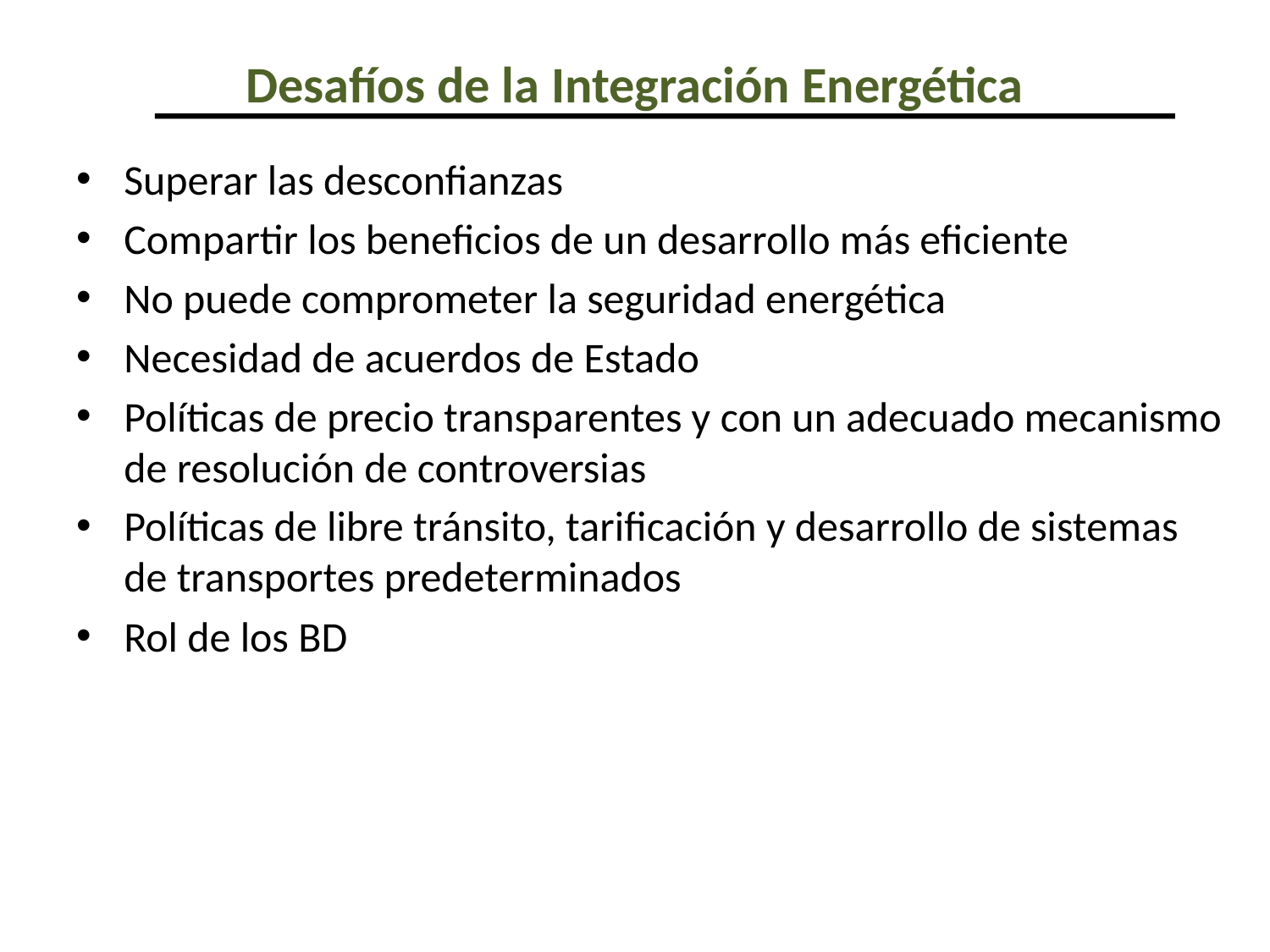

# Desafíos de la Integración Energética

Superar las desconfianzas
Compartir los beneficios de un desarrollo más eficiente
No puede comprometer la seguridad energética
Necesidad de acuerdos de Estado
Políticas de precio transparentes y con un adecuado mecanismo de resolución de controversias
Políticas de libre tránsito, tarificación y desarrollo de sistemas de transportes predeterminados
Rol de los BD